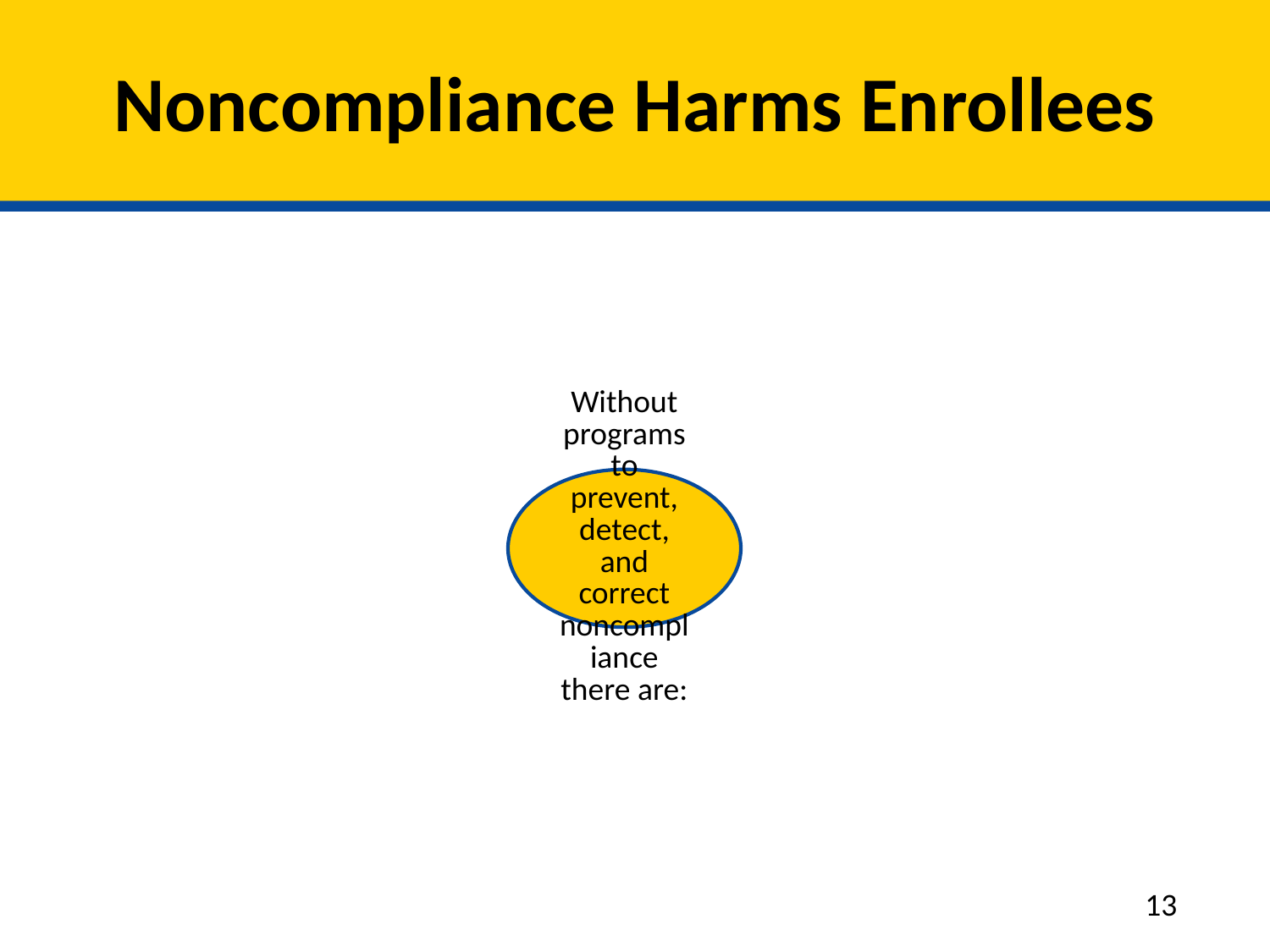

# Noncompliance Harms Enrollees
Without programs to prevent, detect, and correct noncompliance there are:
13